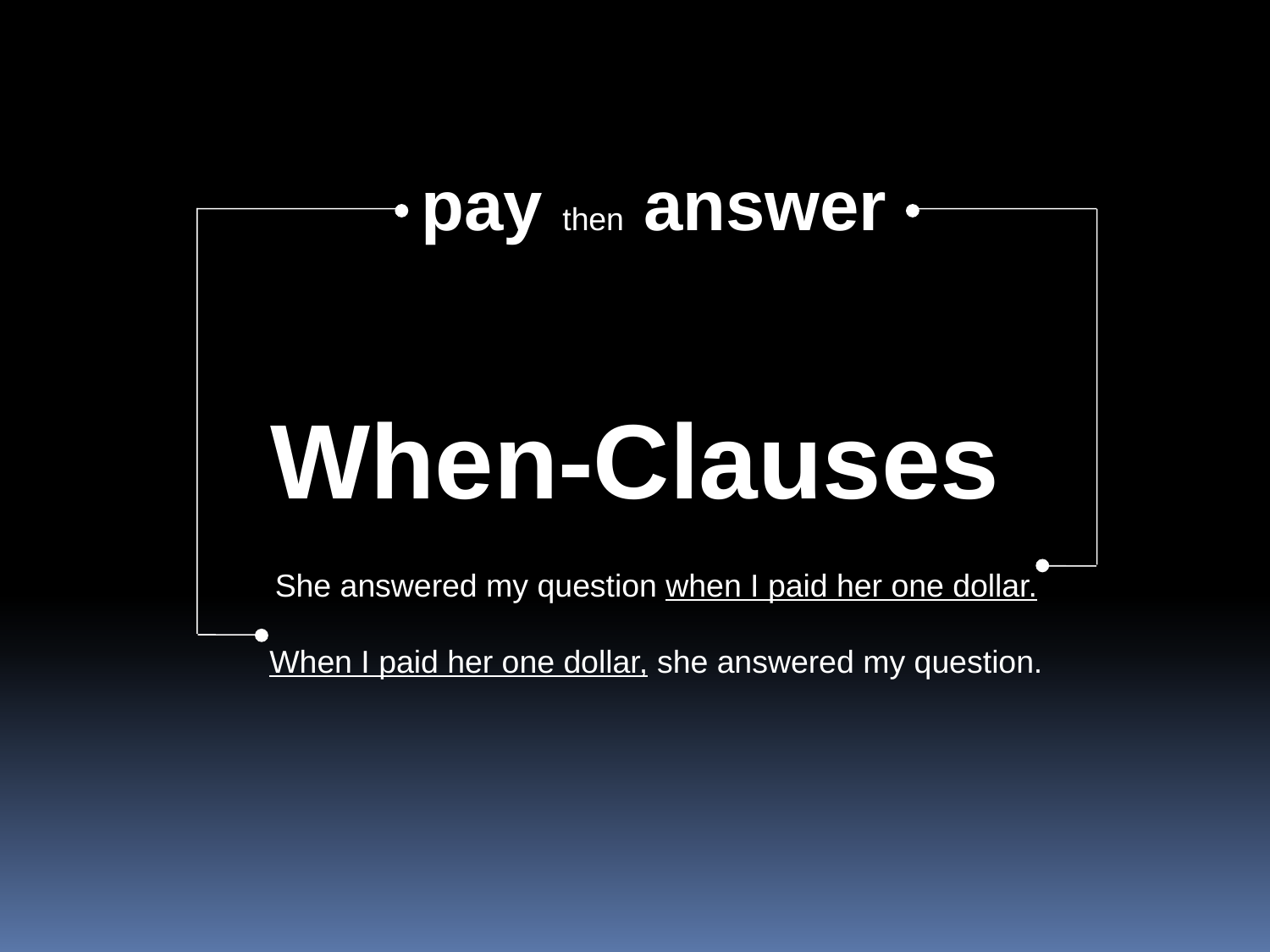

pay then answer

When-Clauses

She answered my question when I paid her one dollar.

When I paid her one dollar, she answered my question.